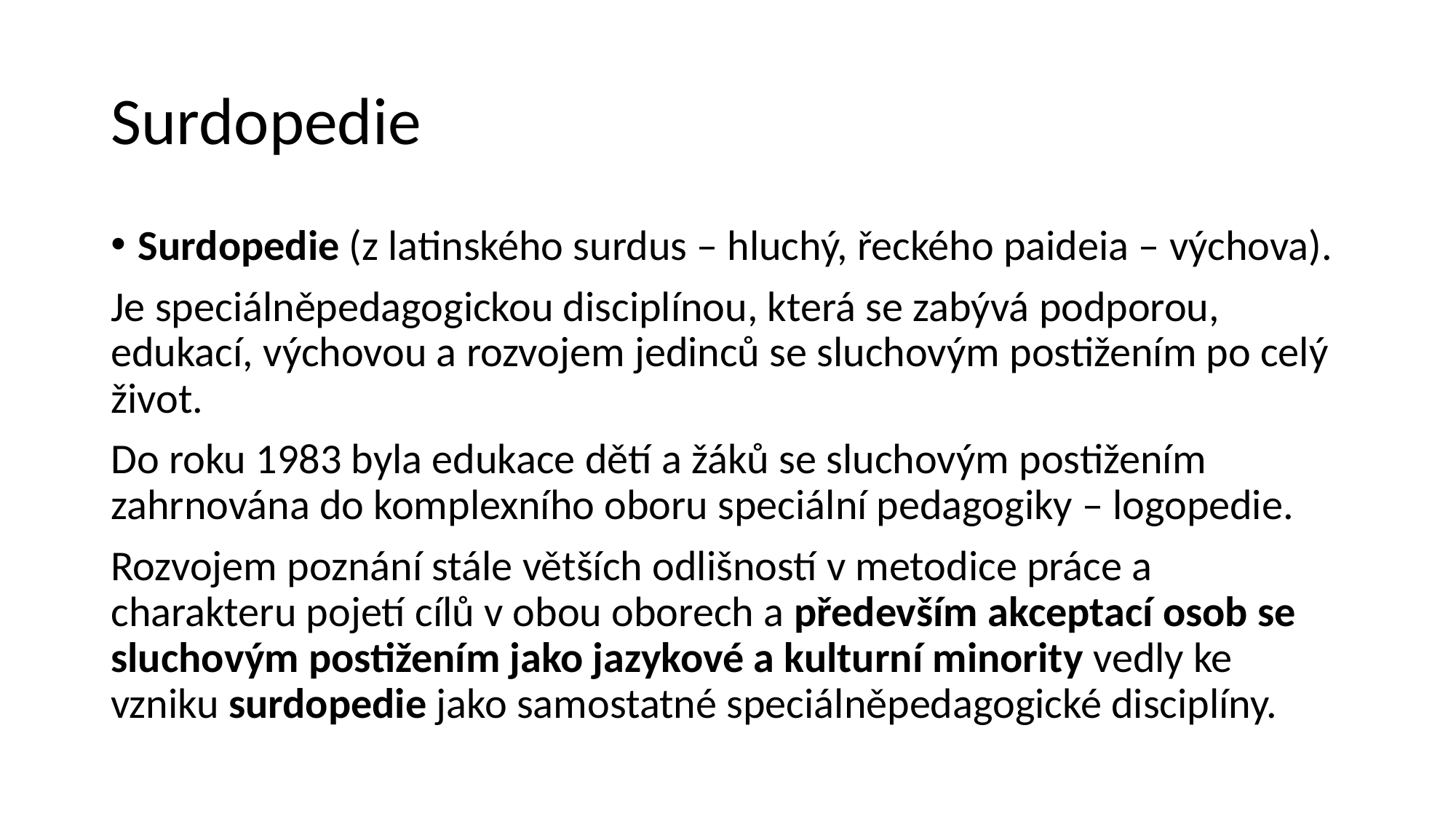

# Surdopedie
Surdopedie (z latinského surdus – hluchý, řeckého paideia – výchova).
Je speciálněpedagogickou disciplínou, která se zabývá podporou, edukací, výchovou a rozvojem jedinců se sluchovým postižením po celý život.
Do roku 1983 byla edukace dětí a žáků se sluchovým postižením zahrnována do komplexního oboru speciální pedagogiky – logopedie.
Rozvojem poznání stále větších odlišností v metodice práce a charakteru pojetí cílů v obou oborech a především akceptací osob se sluchovým postižením jako jazykové a kulturní minority vedly ke vzniku surdopedie jako samostatné speciálněpedagogické disciplíny.